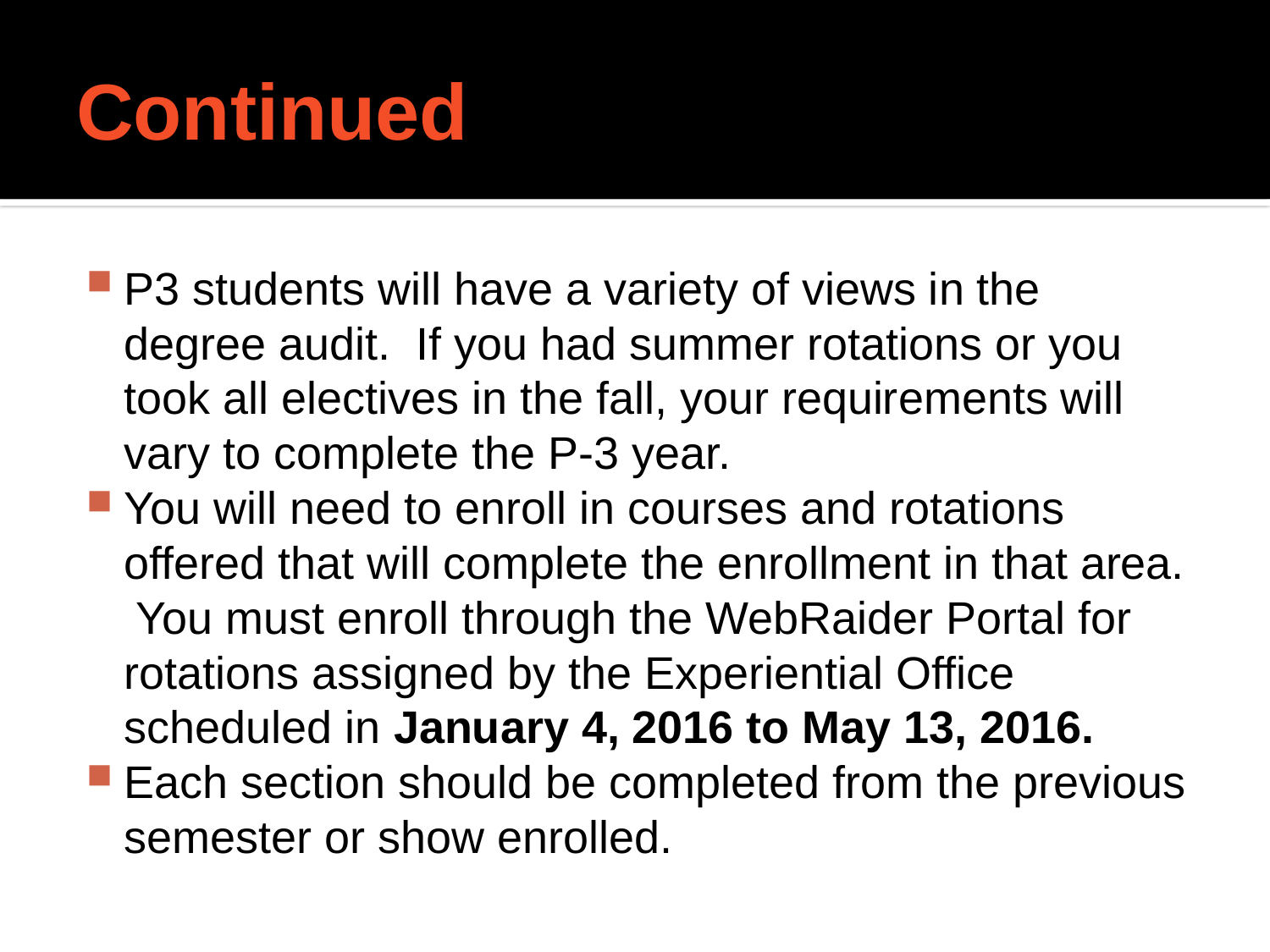

# Continued
P3 students will have a variety of views in the degree audit.  If you had summer rotations or you took all electives in the fall, your requirements will vary to complete the P-3 year.
You will need to enroll in courses and rotations offered that will complete the enrollment in that area.  You must enroll through the WebRaider Portal for rotations assigned by the Experiential Office scheduled in January 4, 2016 to May 13, 2016.
Each section should be completed from the previous semester or show enrolled.